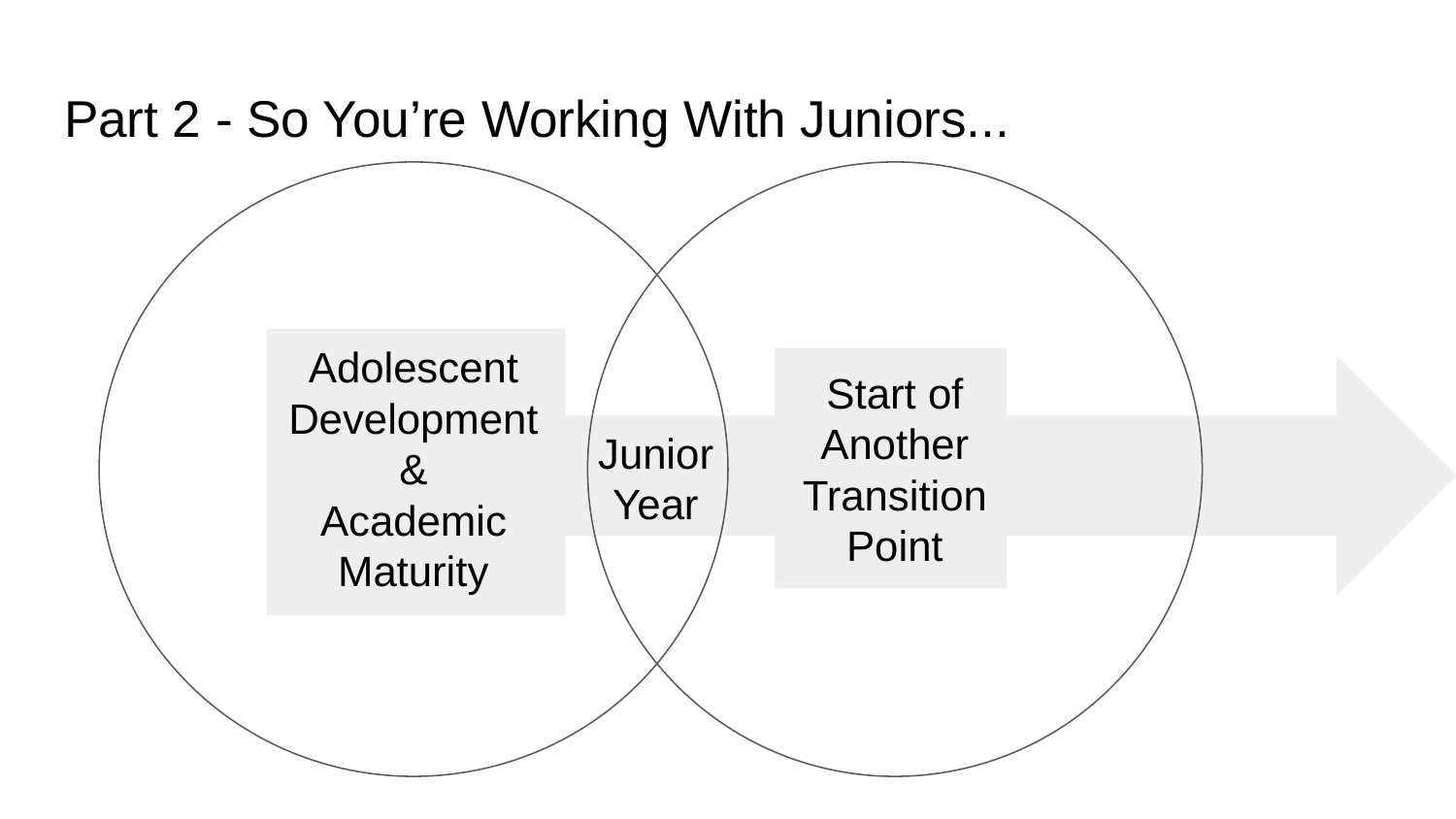

# Part 2 - So You’re Working With Juniors...

Adolescent Development
&
Academic Maturity

Start of
Another Transition
Point
Junior
Year